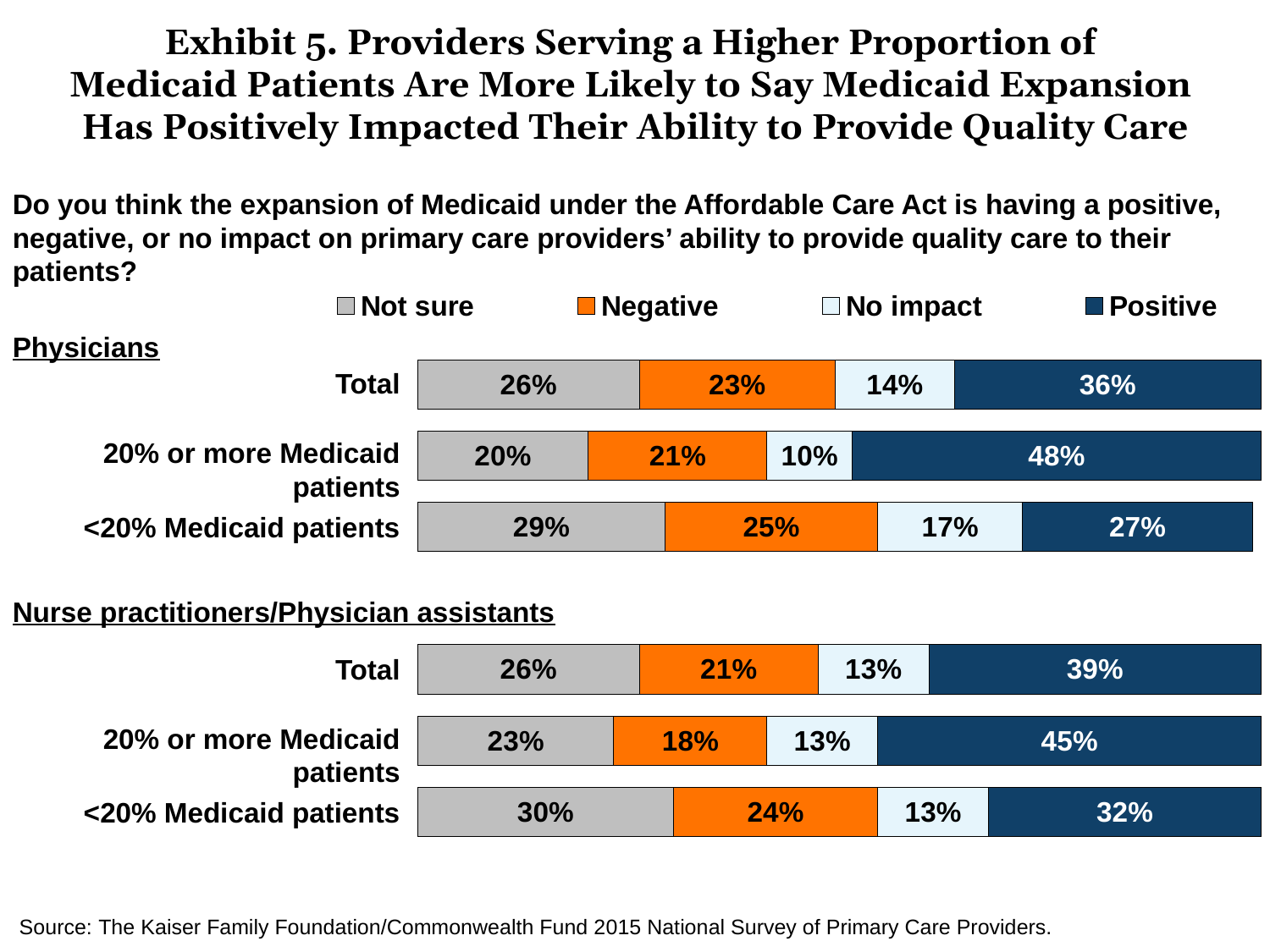

# Exhibit 5. Providers Serving a Higher Proportion of Medicaid Patients Are More Likely to Say Medicaid Expansion Has Positively Impacted Their Ability to Provide Quality Care
Do you think the expansion of Medicaid under the Affordable Care Act is having a positive, negative, or no impact on primary care providers’ ability to provide quality care to their patients?

### Chart

| Category | Not sure | Negative | No impact | Positive |
|---|---|---|---|---|
| MDs Total | 0.26 | 0.23 | 0.14 | 0.36 |
| 20% or more Medicaid patients | 0.2 | 0.21 | 0.1 | 0.48 |
| <20% Medicaid patients | 0.29 | 0.25 | 0.17 | 0.27 |
|  | None | None | None | None |
| NP/PA Total | 0.26 | 0.21 | 0.13 | 0.39 |
| 20% or more Medicaid patients | 0.23 | 0.18 | 0.13 | 0.45 |
| <20% Medicaid patients | 0.3 | 0.24 | 0.13 | 0.32 |
Physicians
Total
20% or more Medicaid patients
<20% Medicaid patients
Nurse practitioners/Physician assistants
Total
20% or more Medicaid patients
<20% Medicaid patients
Source: The Kaiser Family Foundation/Commonwealth Fund 2015 National Survey of Primary Care Providers.